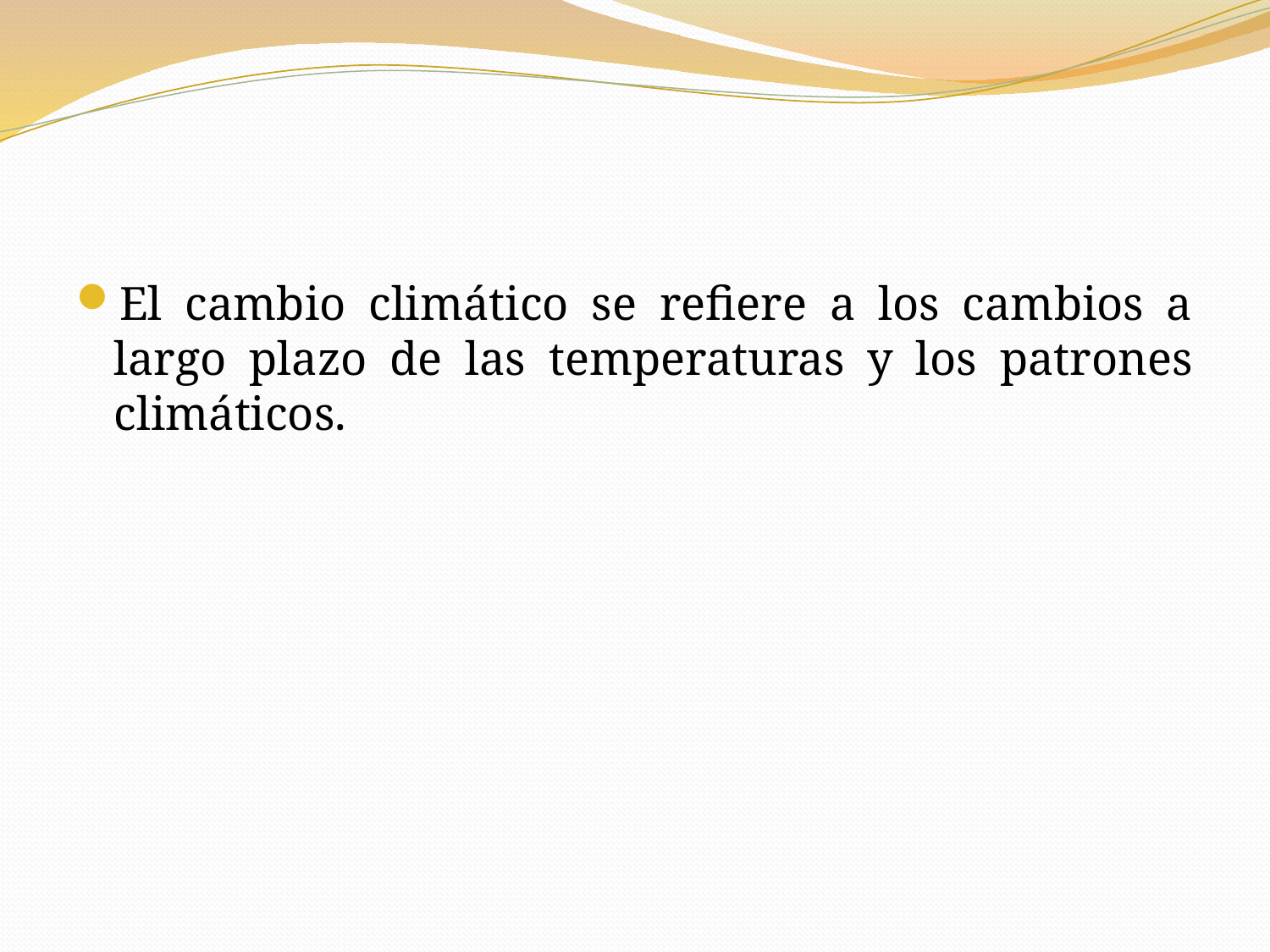

#
El cambio climático se refiere a los cambios a largo plazo de las temperaturas y los patrones climáticos.